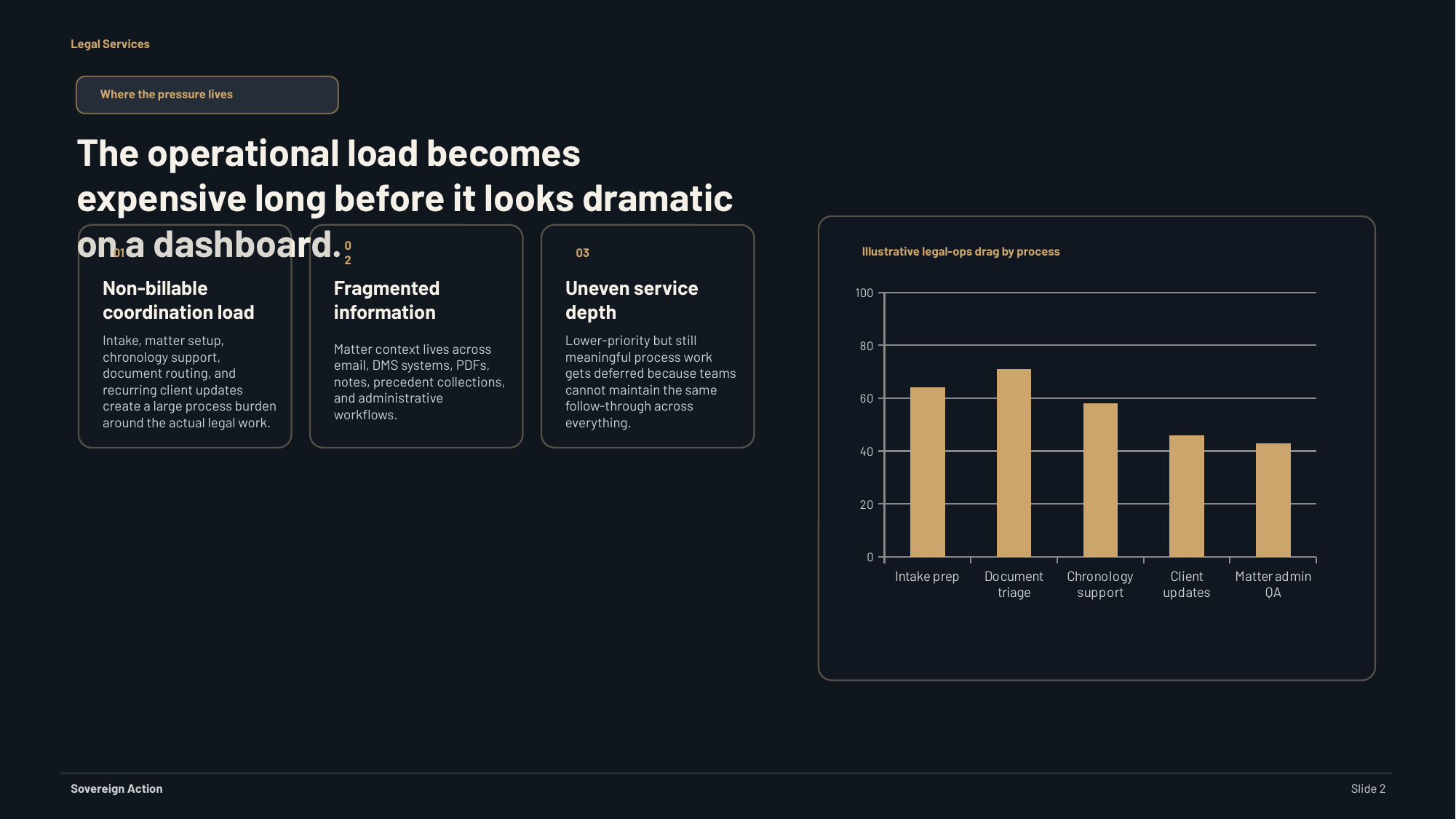

Legal Services

Where the pressure lives
The operational load becomes expensive long before it looks dramatic on a dashboard.

Illustrative legal-ops drag by process
01
02
03
Non-billable coordination load
Fragmented information
Uneven service depth

### Chart

| Category | Legal Services |
|---|---|
| Intake prep | 64.0 |
| Document triage | 71.0 |
| Chronology support | 58.0 |
| Client updates | 46.0 |
| Matter admin QA | 43.0 |
Intake, matter setup, chronology support, document routing, and recurring client updates create a large process burden around the actual legal work.
Matter context lives across email, DMS systems, PDFs, notes, precedent collections, and administrative workflows.
Lower-priority but still meaningful process work gets deferred because teams cannot maintain the same follow-through across everything.

Sovereign Action
Slide 2